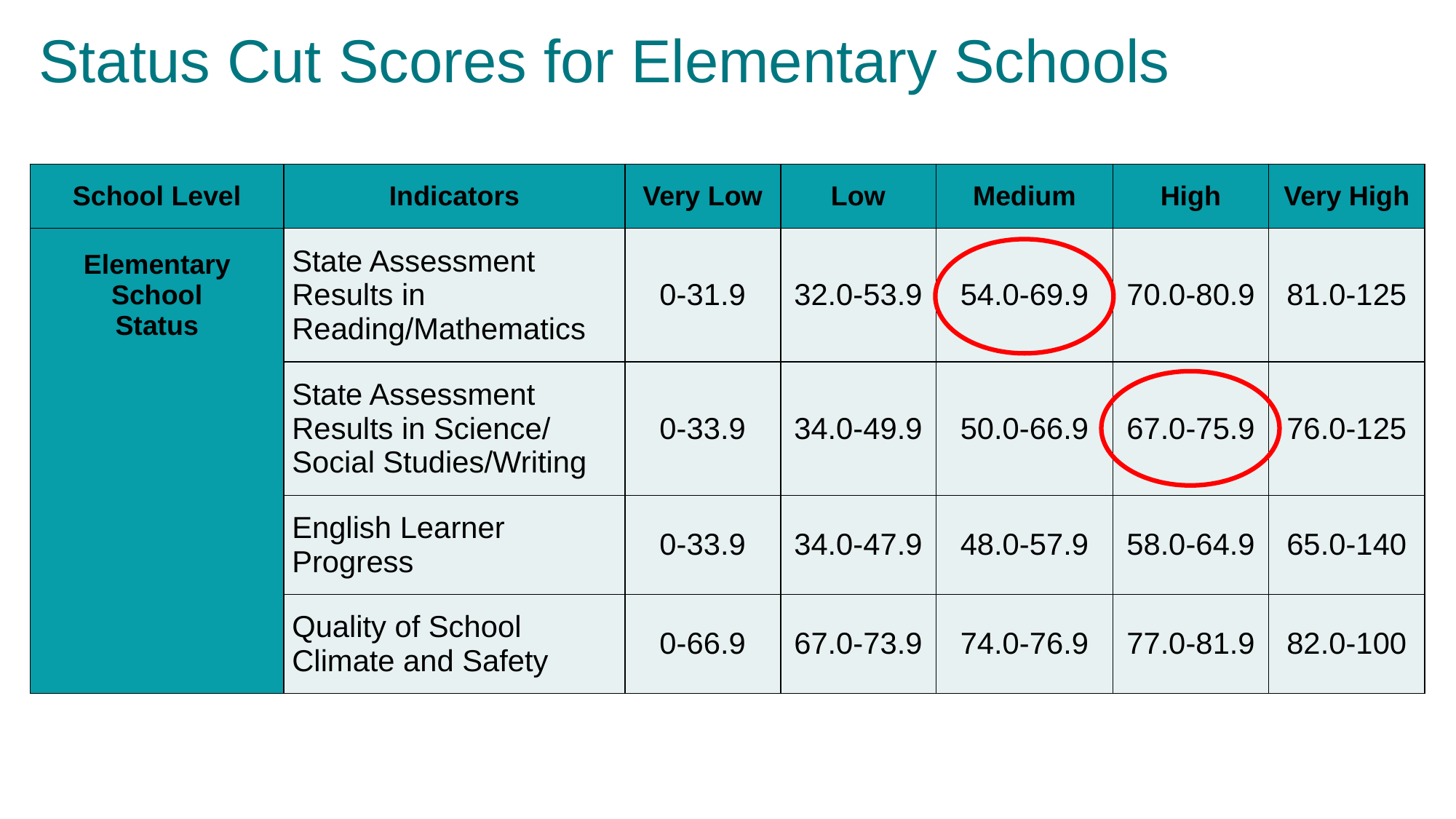

# Status Cut Scores for Elementary Schools
| School Level | Indicators | Very Low | Low | Medium | High | Very High |
| --- | --- | --- | --- | --- | --- | --- |
| Elementary School Status | State Assessment Results in Reading/Mathematics | 0-31.9 | 32.0-53.9 | 54.0-69.9 | 70.0-80.9 | 81.0-125 |
|  | State Assessment Results in Science/ Social Studies/Writing | 0-33.9 | 34.0-49.9 | 50.0-66.9 | 67.0-75.9 | 76.0-125 |
|  | English Learner Progress | 0-33.9 | 34.0-47.9 | 48.0-57.9 | 58.0-64.9 | 65.0-140 |
|  | Quality of School Climate and Safety | 0-66.9 | 67.0-73.9 | 74.0-76.9 | 77.0-81.9 | 82.0-100 |